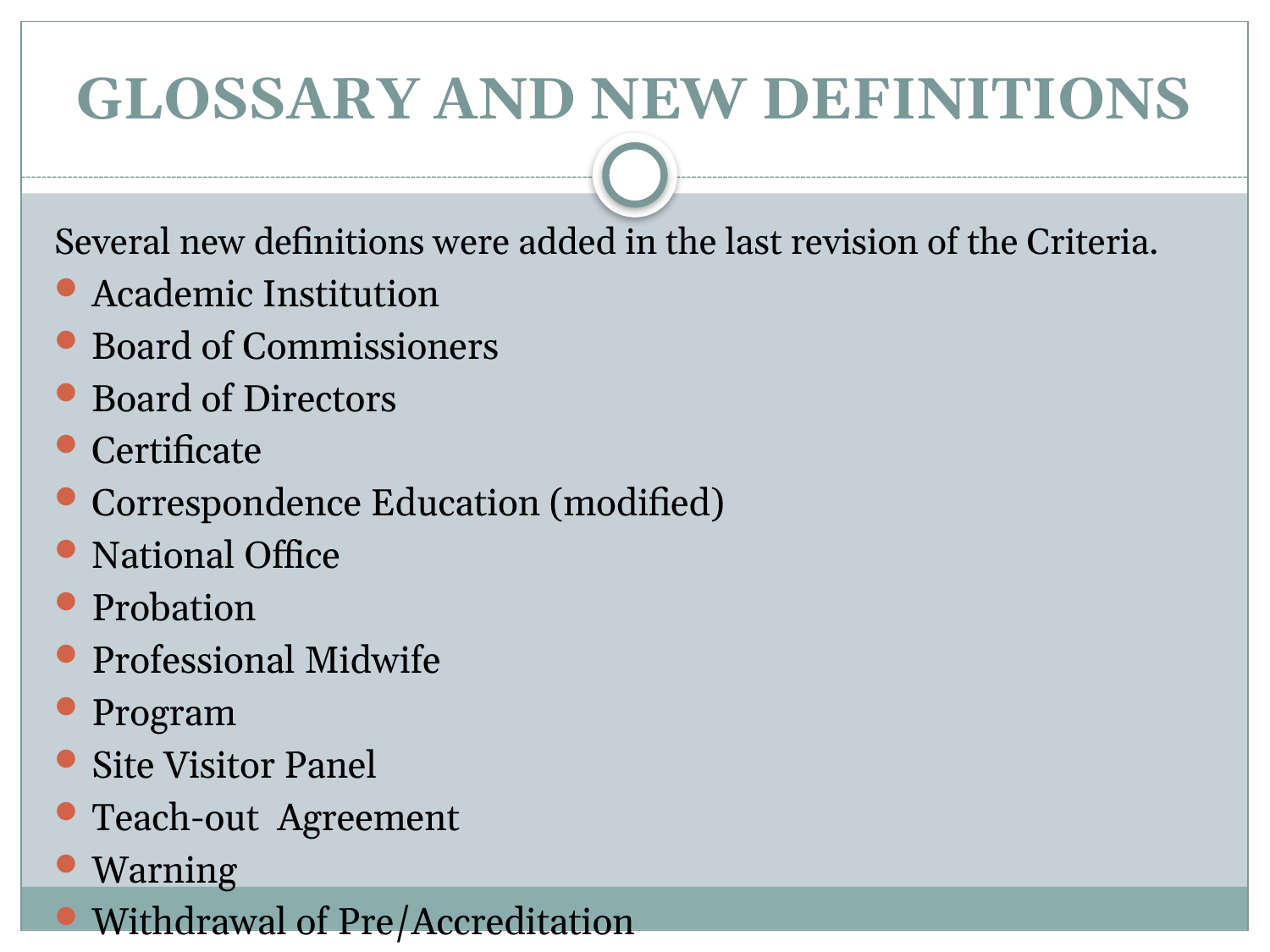

# GLOSSARY AND NEW DEFINITIONS
Several new definitions were added in the last revision of the Criteria.
Academic Institution
Board of Commissioners
Board of Directors
Certificate
Correspondence Education (modified)
National Office
Probation
Professional Midwife
Program
Site Visitor Panel
Teach-out  Agreement
Warning
Withdrawal of Pre/Accreditation